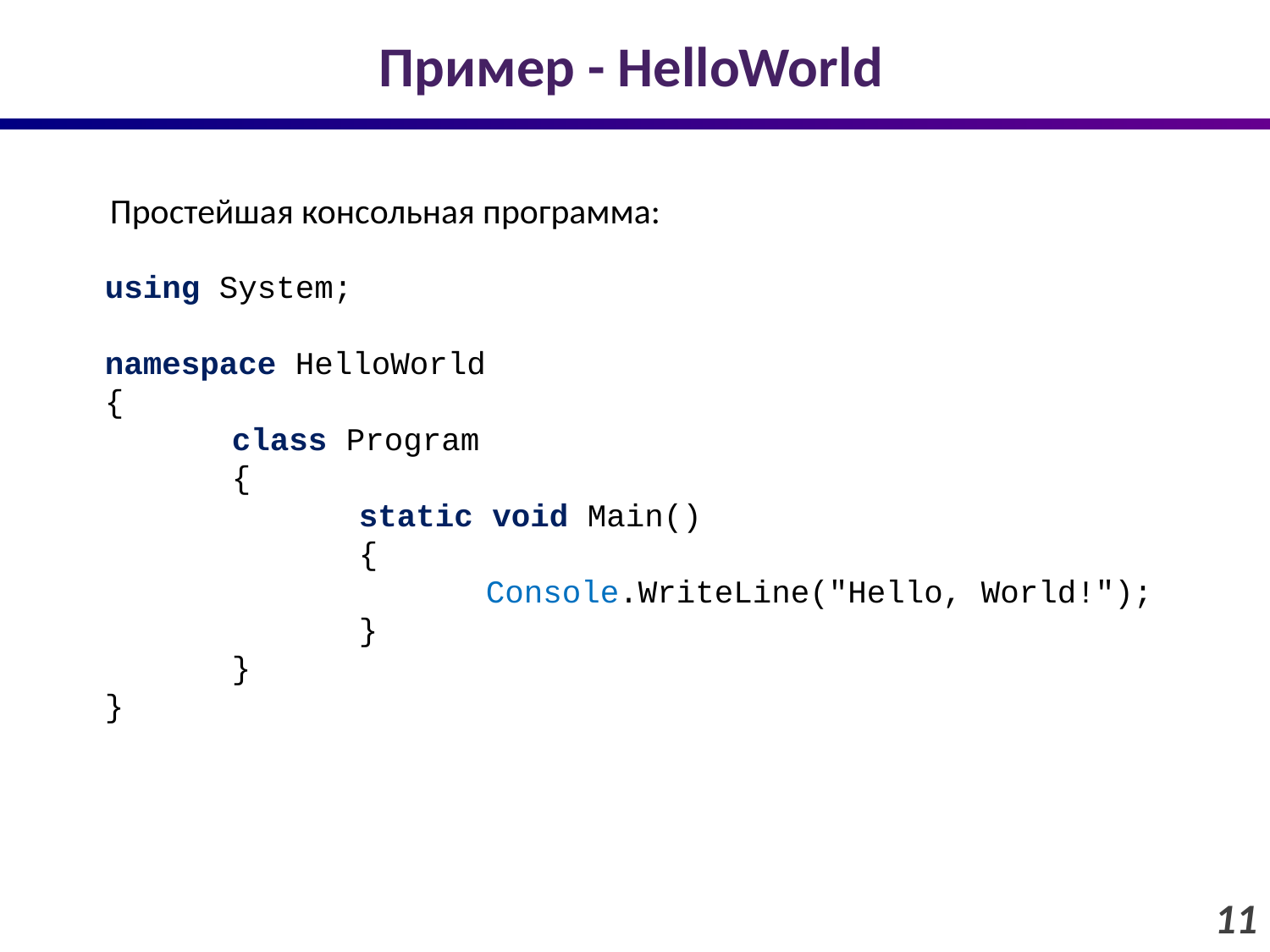

# Пример - HelloWorld
Простейшая консольная программа:
using System;

namespace HelloWorld
{
	class Program
	{
		static void Main()
		{
			Console.WriteLine("Hello, World!");
		}
	}
}
11